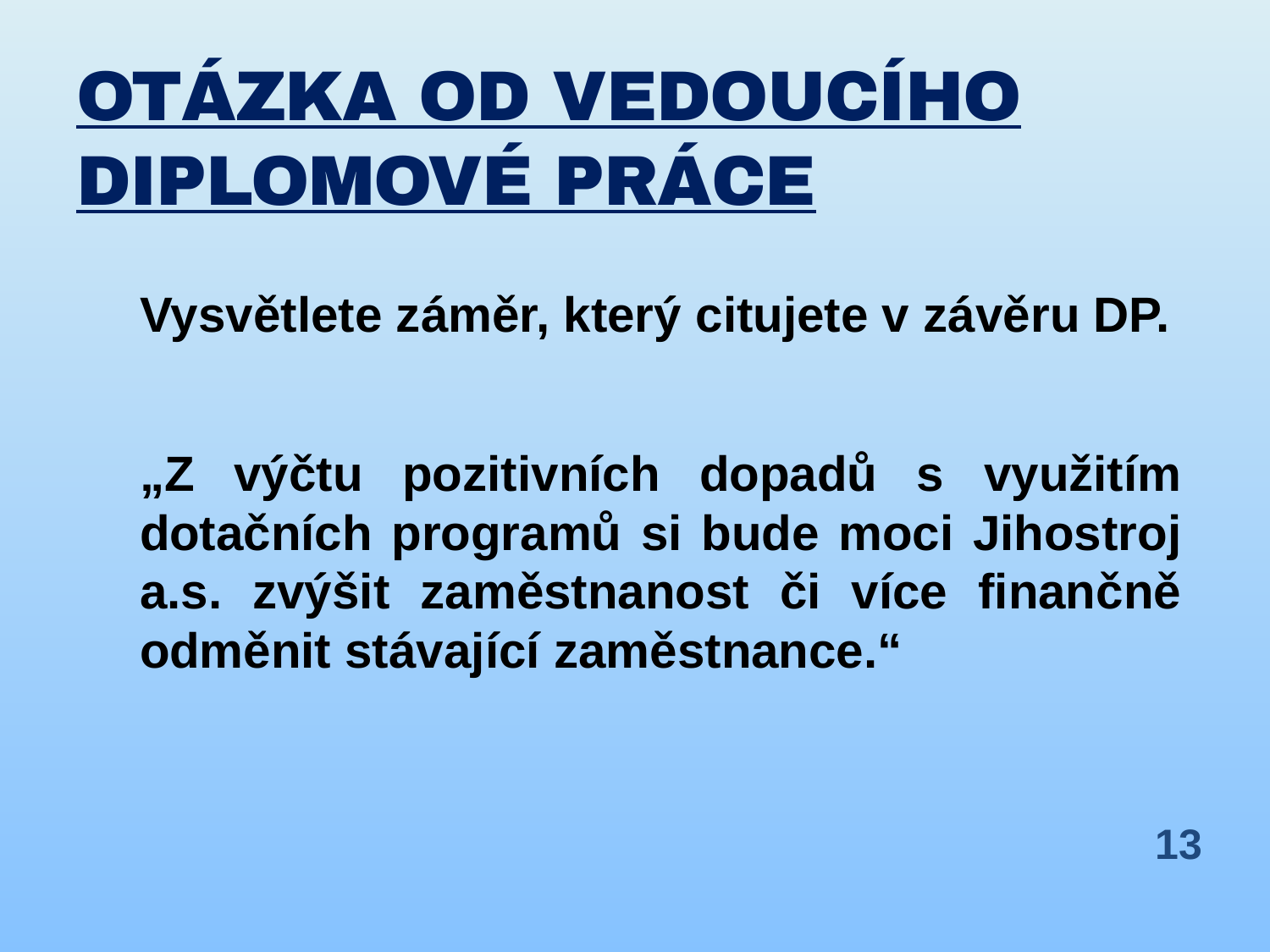

# OTÁZKA od vedoucího DIPLOMOVÉ práce
	Vysvětlete záměr, který citujete v závěru DP.

	„Z výčtu pozitivních dopadů s využitím dotačních programů si bude moci Jihostroj a.s. zvýšit zaměstnanost či více finančně odměnit stávající zaměstnance.“
13